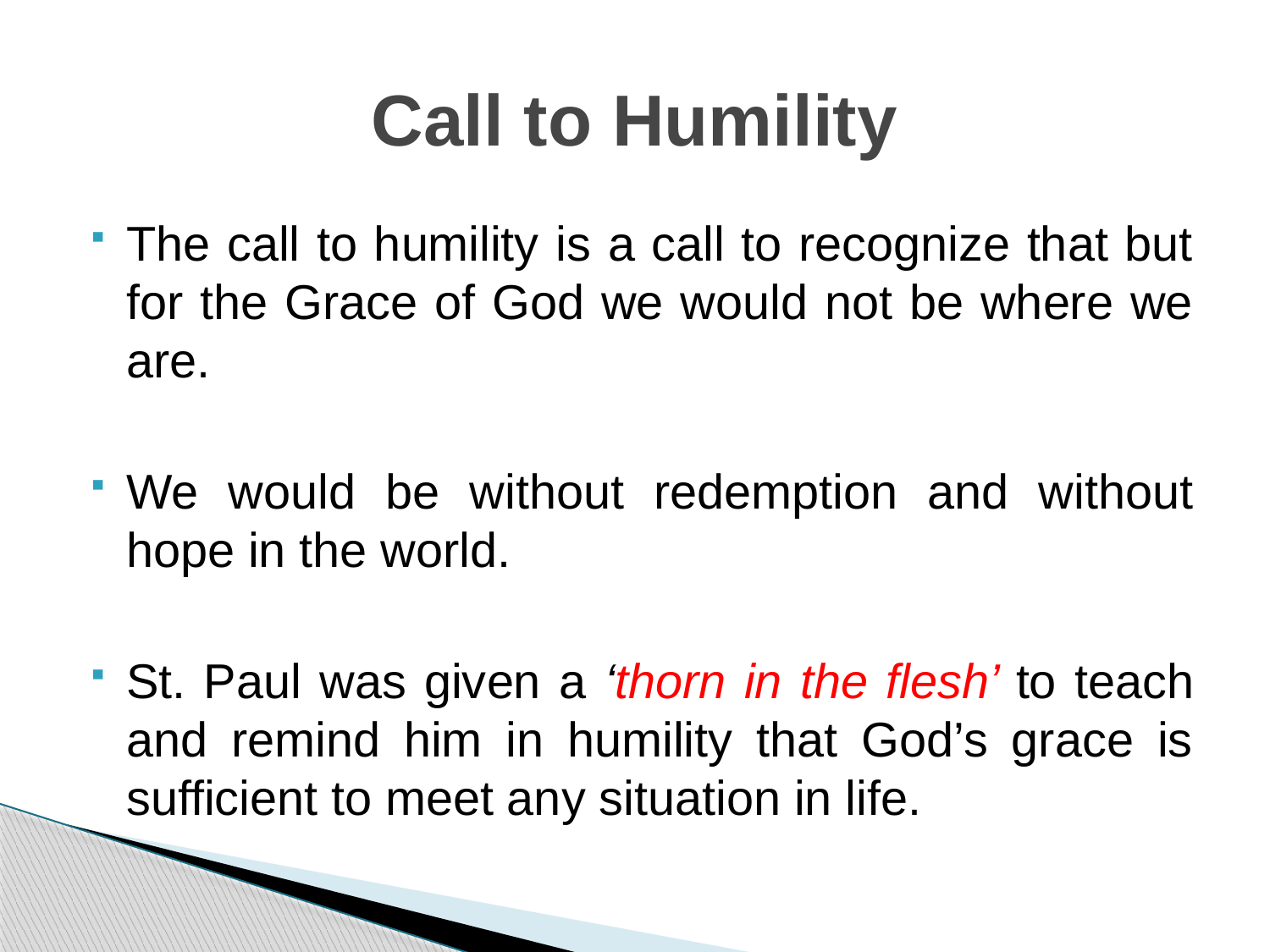

# Call to Humility
The call to humility is a call to recognize that but for the Grace of God we would not be where we are.

We would be without redemption and without hope in the world.

St. Paul was given a ‘thorn in the flesh’ to teach and remind him in humility that God’s grace is sufficient to meet any situation in life.